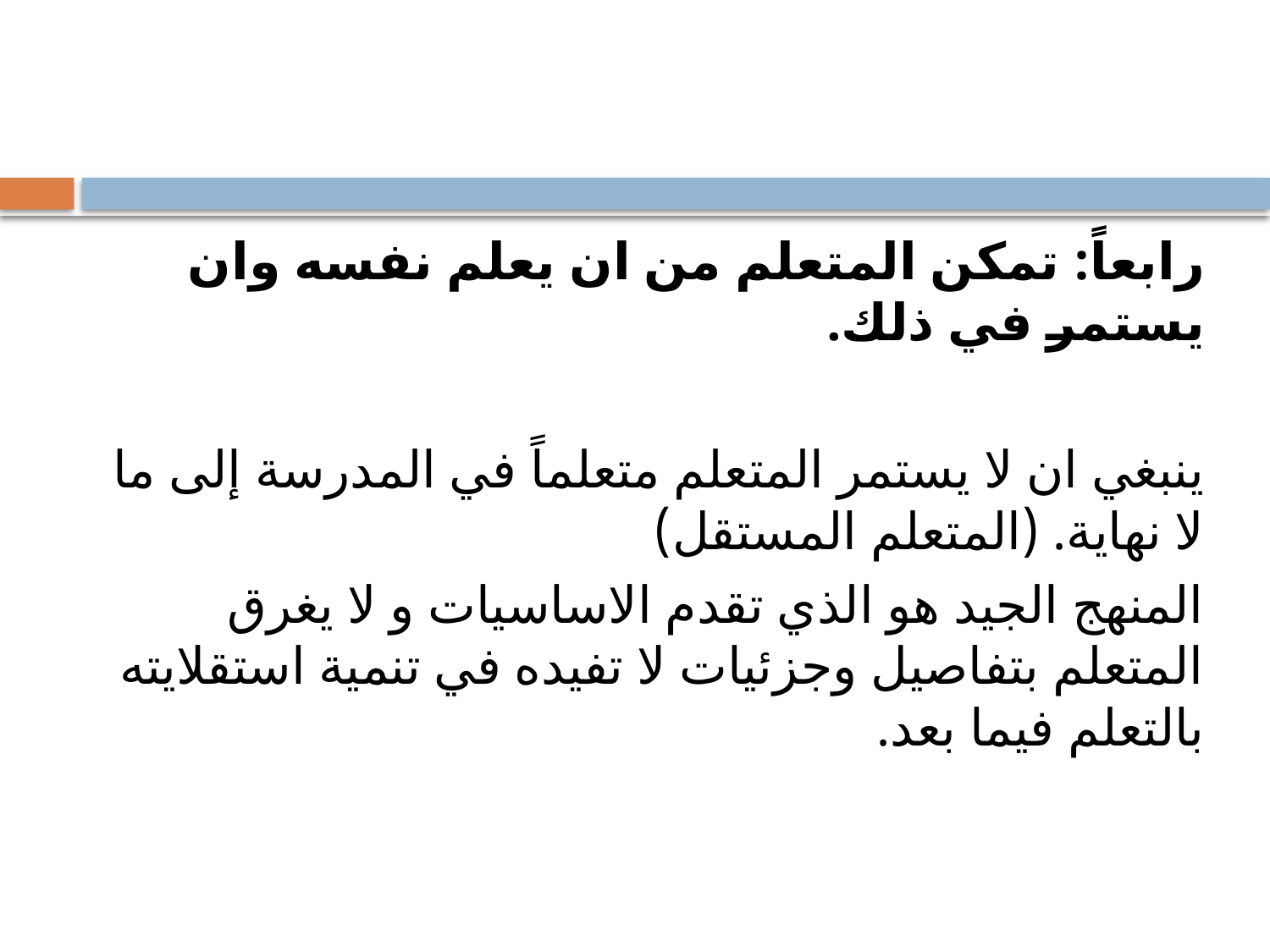

#
رابعاً: تمكن المتعلم من ان يعلم نفسه وان يستمر في ذلك.

ينبغي ان لا يستمر المتعلم متعلماً في المدرسة إلى ما لا نهاية. (المتعلم المستقل)
المنهج الجيد هو الذي تقدم الاساسيات و لا يغرق المتعلم بتفاصيل وجزئيات لا تفيده في تنمية استقلايته بالتعلم فيما بعد.